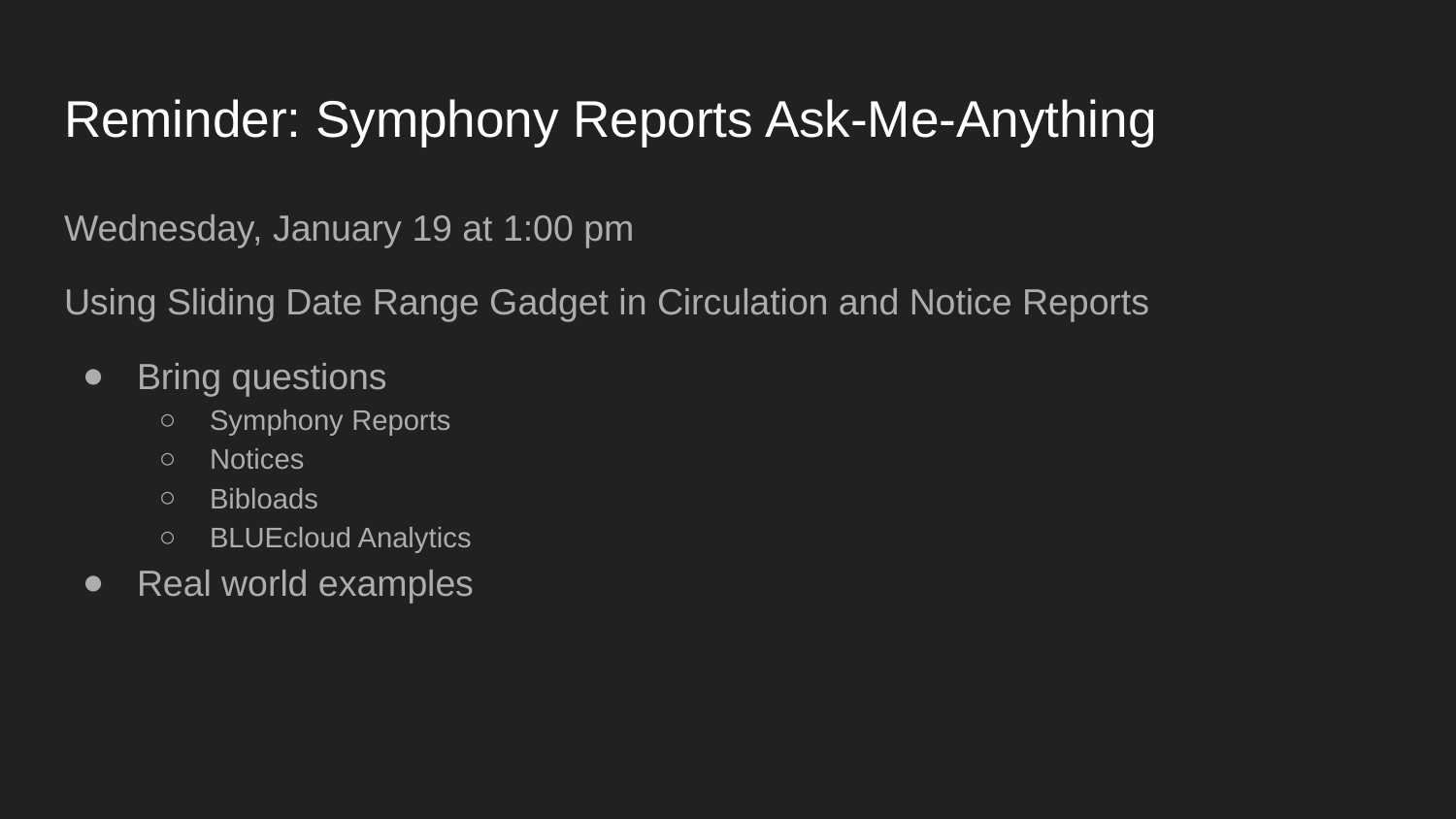

# Reminder: Symphony Reports Ask-Me-Anything
Wednesday, January 19 at 1:00 pm
Using Sliding Date Range Gadget in Circulation and Notice Reports
Bring questions
Symphony Reports
Notices
Bibloads
BLUEcloud Analytics
Real world examples